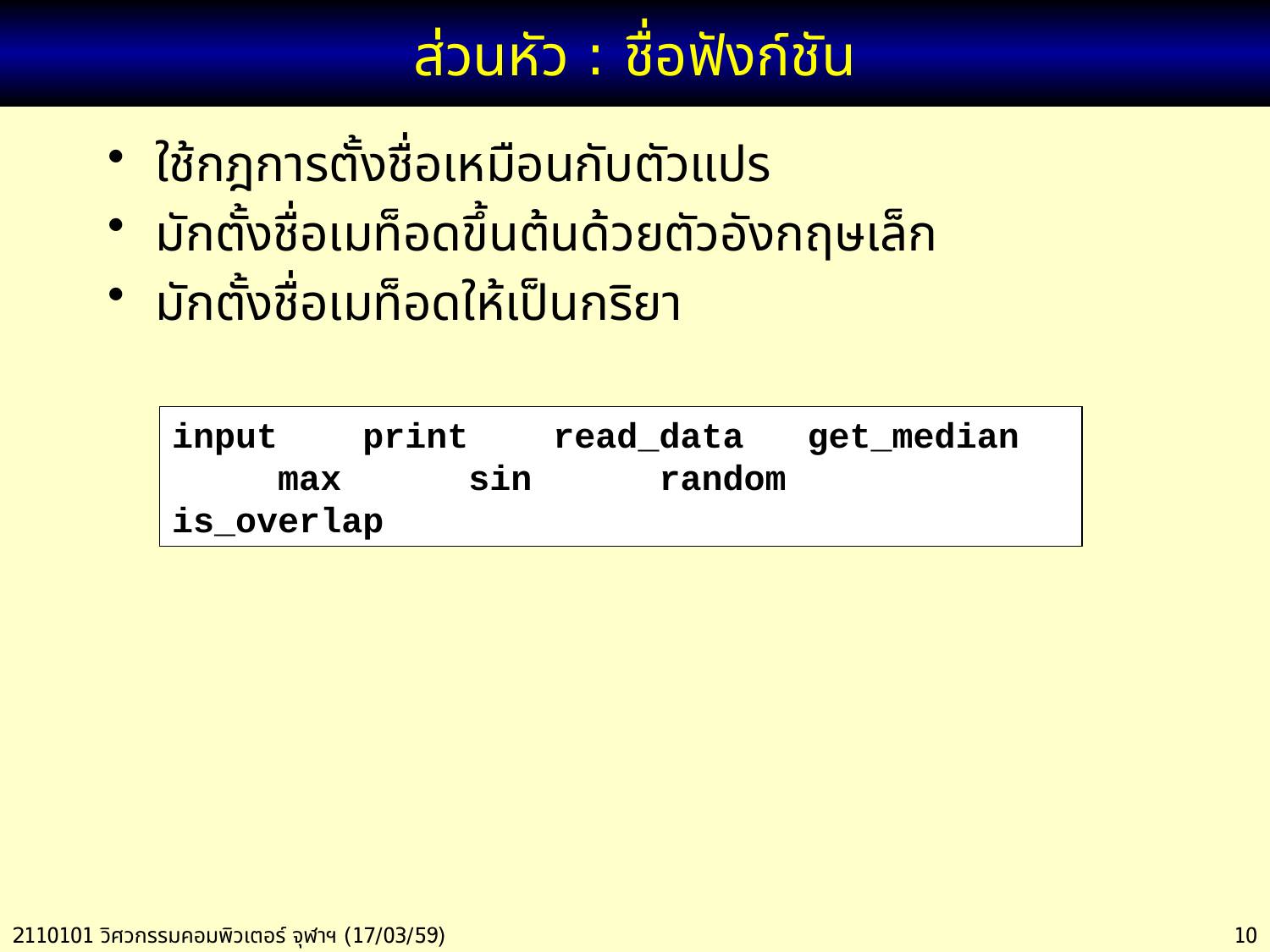

# ส่วนหัว : ชื่อฟังก์ชัน
ใช้กฎการตั้งชื่อเหมือนกับตัวแปร
มักตั้งชื่อเมท็อดขึ้นต้นด้วยตัวอังกฤษเล็ก
มักตั้งชื่อเมท็อดให้เป็นกริยา
input    print    read_data   get_median        max      sin      random      is_overlap